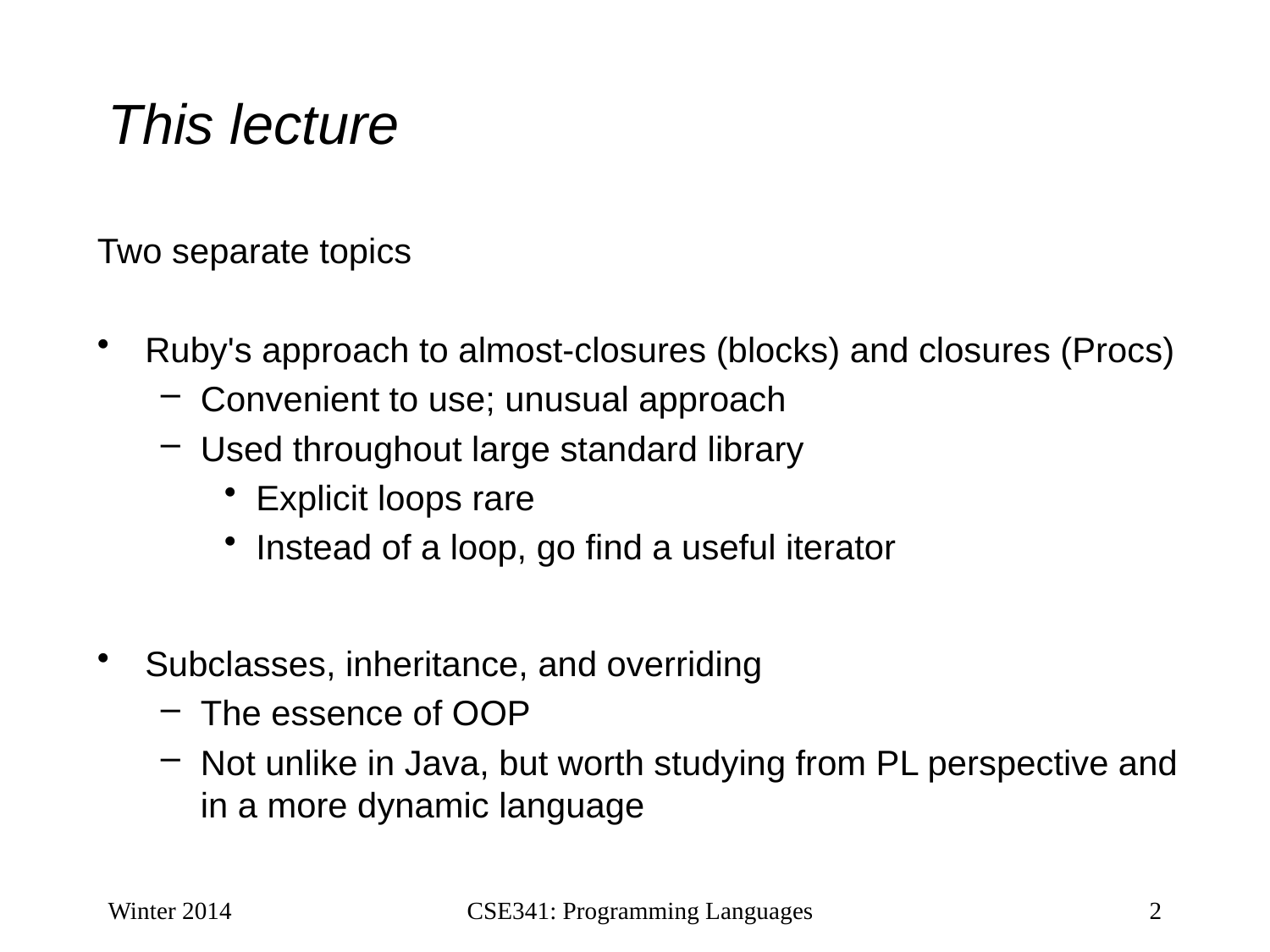

# This lecture
Two separate topics

Ruby's approach to almost-closures (blocks) and closures (Procs)
Convenient to use; unusual approach
Used throughout large standard library
Explicit loops rare
Instead of a loop, go find a useful iterator

Subclasses, inheritance, and overriding
The essence of OOP
Not unlike in Java, but worth studying from PL perspective and in a more dynamic language
Winter 2014
CSE341: Programming Languages
2